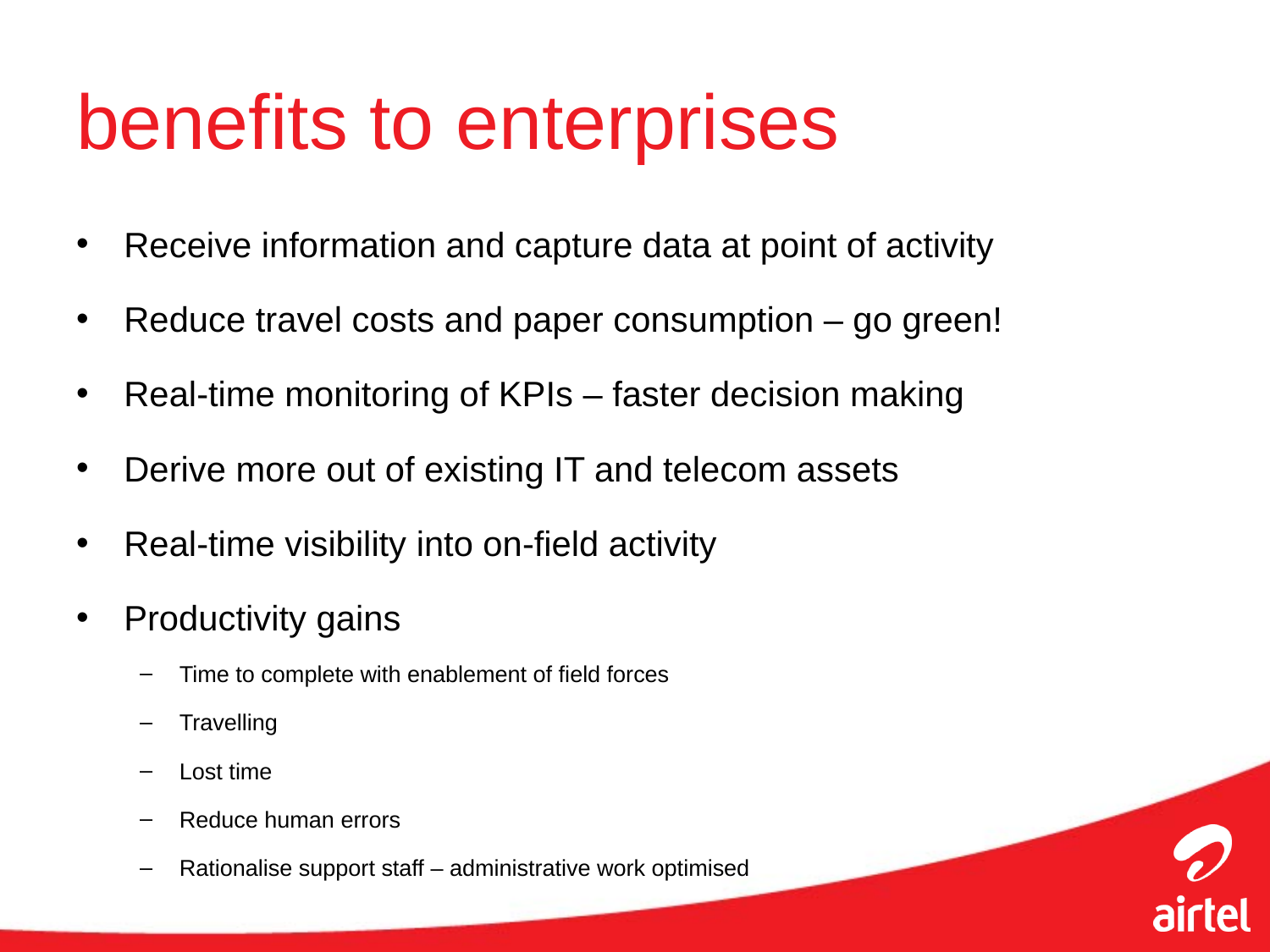

# benefits to enterprises
Receive information and capture data at point of activity
Reduce travel costs and paper consumption – go green!
Real-time monitoring of KPIs – faster decision making
Derive more out of existing IT and telecom assets
Real-time visibility into on-field activity
Productivity gains
Time to complete with enablement of field forces
Travelling
Lost time
Reduce human errors
Rationalise support staff – administrative work optimised